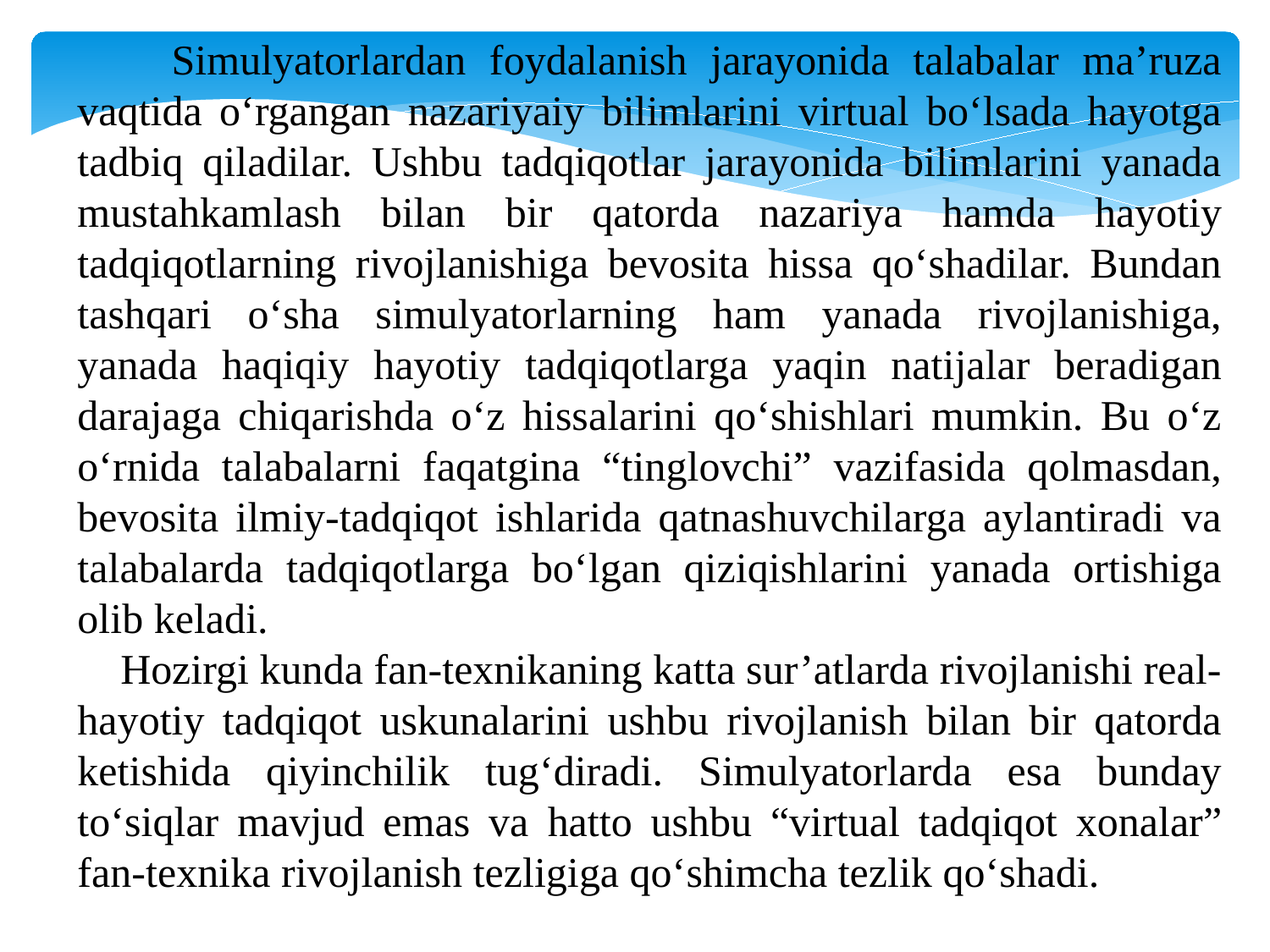

Simulyatorlardan foydalanish jarayonida talabalar ma’ruza vaqtida o‘rgangan nazariyaiy bilimlarini virtual bo‘lsada hayotga tadbiq qiladilar. Ushbu tadqiqotlar jarayonida bilimlarini yanada mustahkamlash bilan bir qatorda nazariya hamda hayotiy tadqiqotlarning rivojlanishiga bevosita hissa qo‘shadilar. Bundan tashqari o‘sha simulyatorlarning ham yanada rivojlanishiga, yanada haqiqiy hayotiy tadqiqotlarga yaqin natijalar beradigan darajaga chiqarishda o‘z hissalarini qo‘shishlari mumkin. Bu o‘z o‘rnida talabalarni faqatgina “tinglovchi” vazifasida qolmasdan, bevosita ilmiy-tadqiqot ishlarida qatnashuvchilarga aylantiradi va talabalarda tadqiqotlarga bo‘lgan qiziqishlarini yanada ortishiga olib keladi.
    Hozirgi kunda fan-texnikaning katta sur’atlarda rivojlanishi real-hayotiy tadqiqot uskunalarini ushbu rivojlanish bilan bir qatorda ketishida qiyinchilik tug‘diradi. Simulyatorlarda esa bunday to‘siqlar mavjud emas va hatto ushbu “virtual tadqiqot xonalar” fan-texnika rivojlanish tezligiga qo‘shimcha tezlik qo‘shadi.